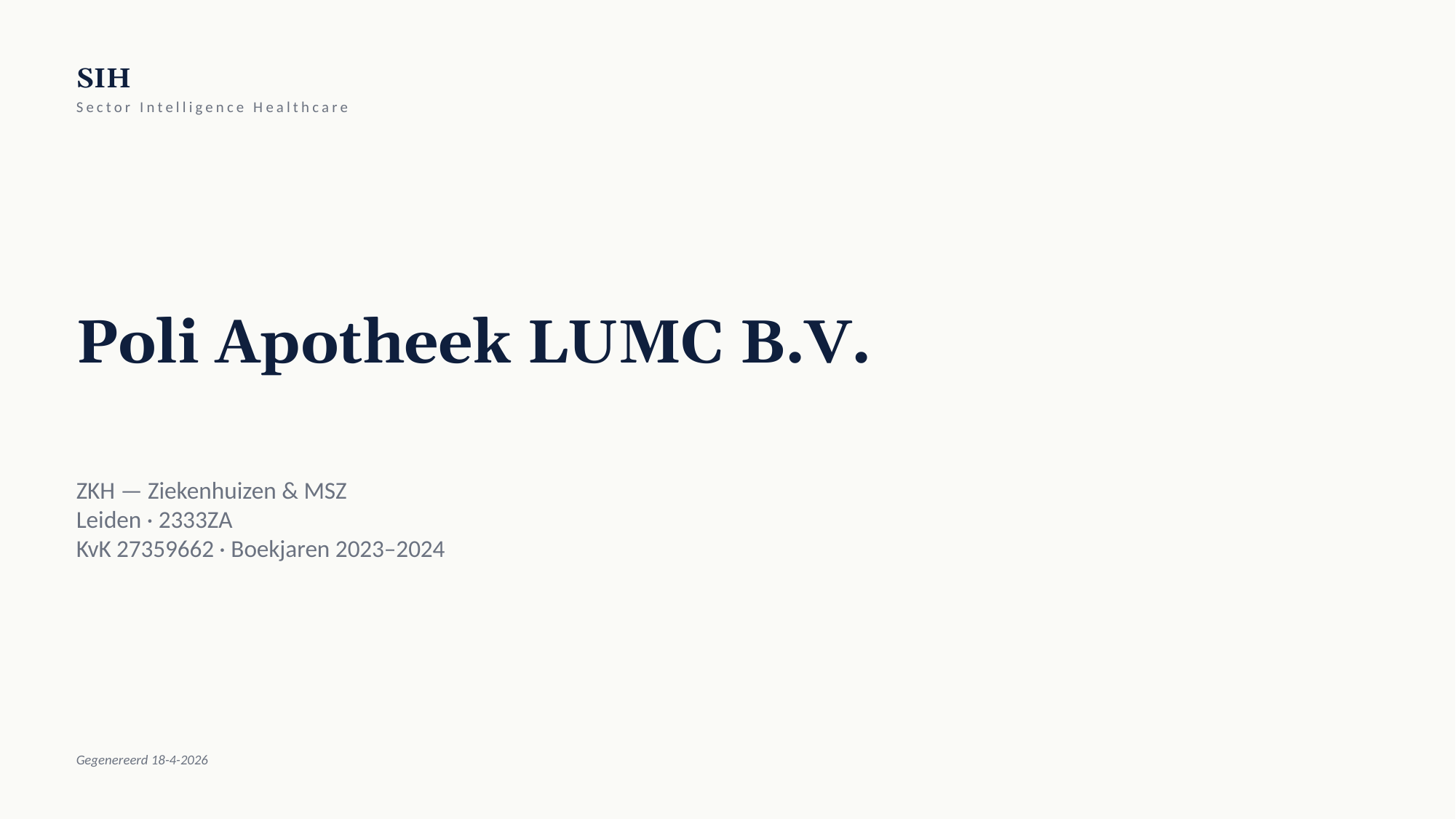

SIH
Sector Intelligence Healthcare
Poli Apotheek LUMC B.V.
ZKH — Ziekenhuizen & MSZ
Leiden · 2333ZA
KvK 27359662 · Boekjaren 2023–2024
Gegenereerd 18-4-2026